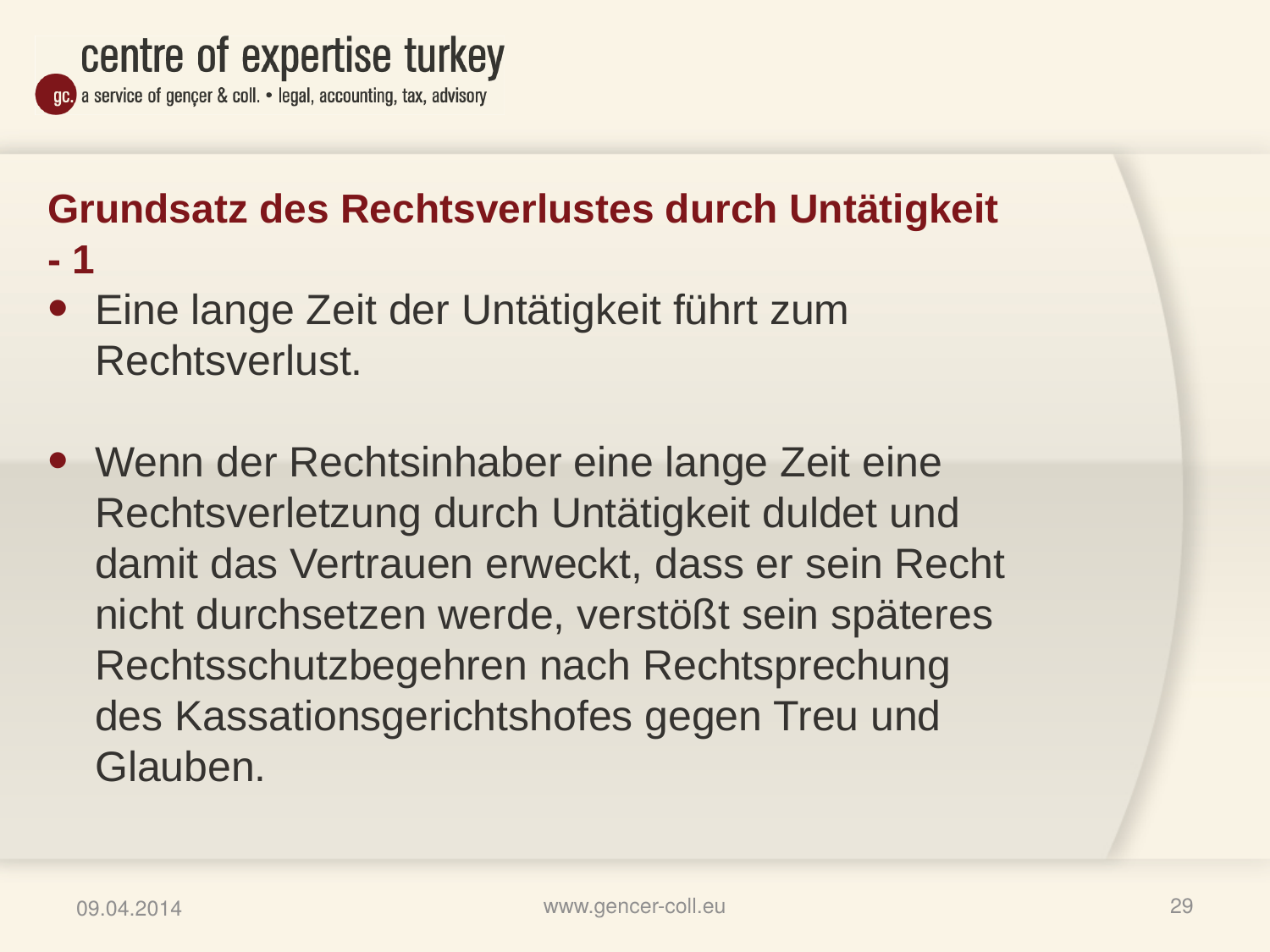

# Grundsatz des Rechtsverlustes durch Untätigkeit - 1
Eine lange Zeit der Untätigkeit führt zum Rechtsverlust.

Wenn der Rechtsinhaber eine lange Zeit eine Rechtsverletzung durch Untätigkeit duldet und damit das Vertrauen erweckt, dass er sein Recht nicht durchsetzen werde, verstößt sein späteres Rechtsschutzbegehren nach Rechtsprechung des Kassationsgerichtshofes gegen Treu und Glauben.

09.04.2014
www.gencer-coll.eu
29